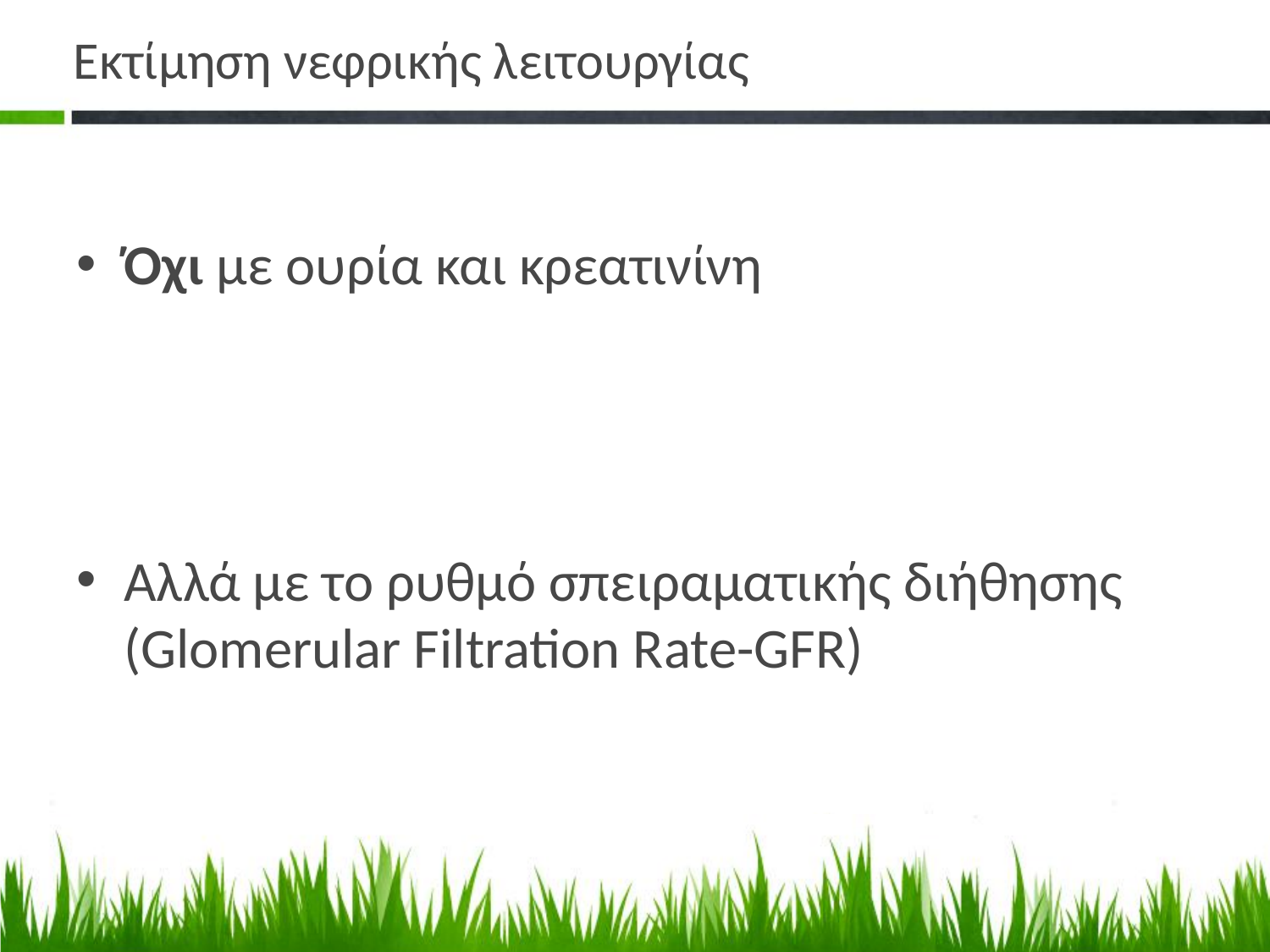

# Εκτίμηση νεφρικής λειτουργίας
Όχι με ουρία και κρεατινίνη

Αλλά με το ρυθμό σπειραματικής διήθησης (Glomerular Filtration Rate-GFR)